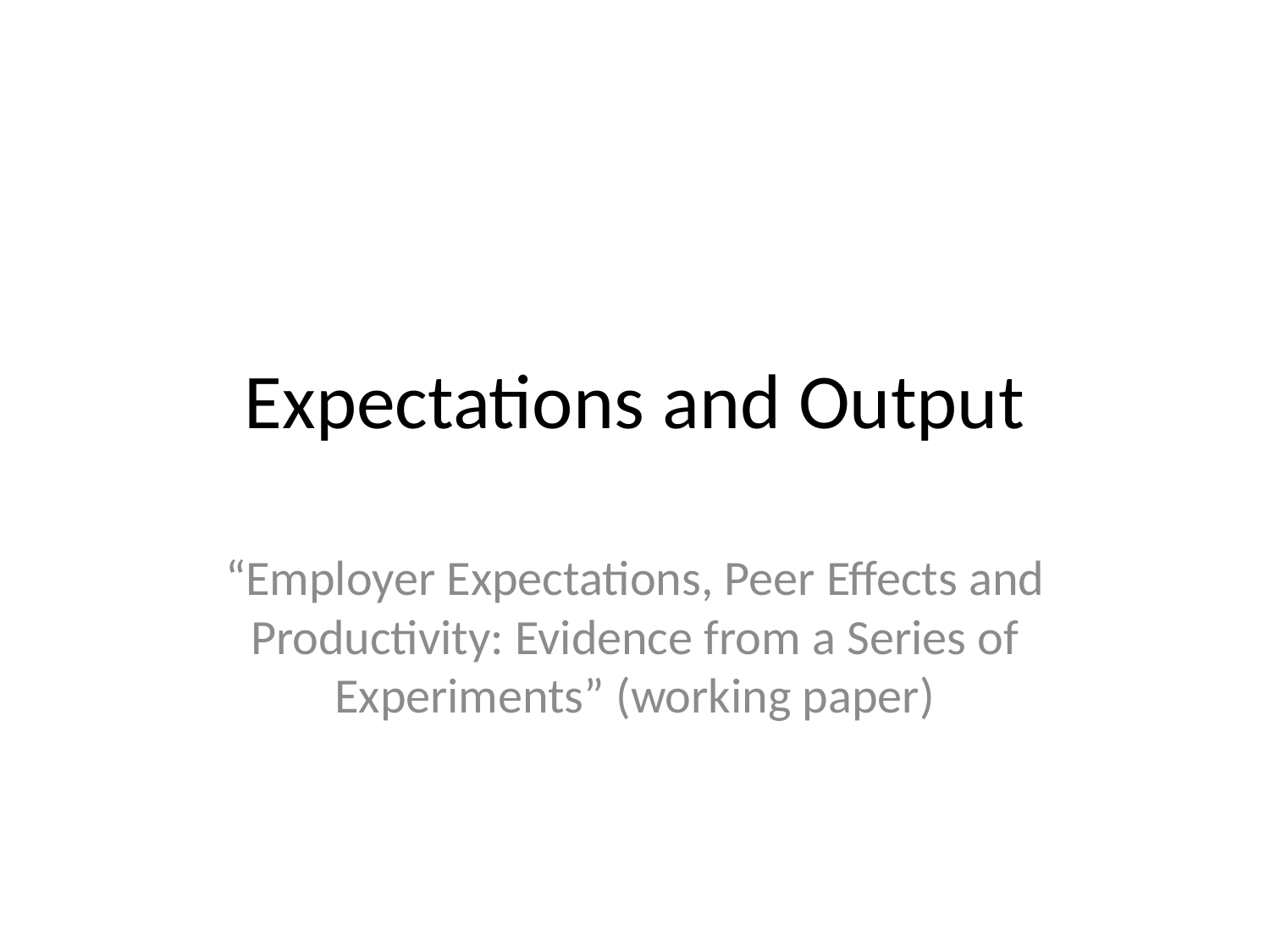

# Expectations and Output
“Employer Expectations, Peer Effects and Productivity: Evidence from a Series of Experiments” (working paper)